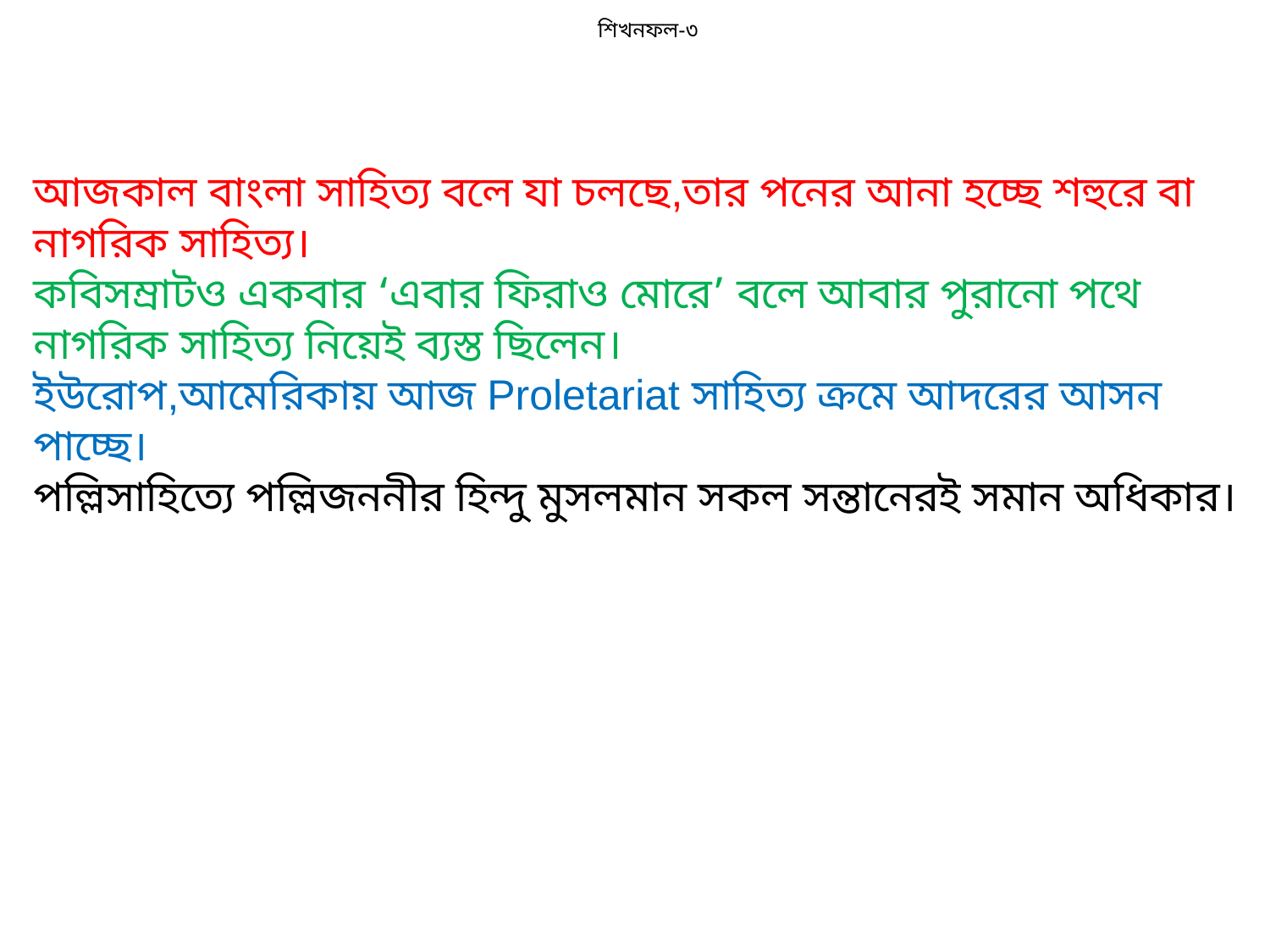

শিখনফল-৩
আজকাল বাংলা সাহিত্য বলে যা চলছে,তার পনের আনা হচ্ছে শহুরে বা নাগরিক সাহিত্য।
কবিসম্রাটও একবার ‘এবার ফিরাও মোরে’ বলে আবার পুরানো পথে নাগরিক সাহিত্য নিয়েই ব্যস্ত ছিলেন।
ইউরোপ,আমেরিকায় আজ Proletariat সাহিত্য ক্রমে আদরের আসন পাচ্ছে।
পল্লিসাহিত্যে পল্লিজননীর হিন্দু মুসলমান সকল সন্তানেরই সমান অধিকার।